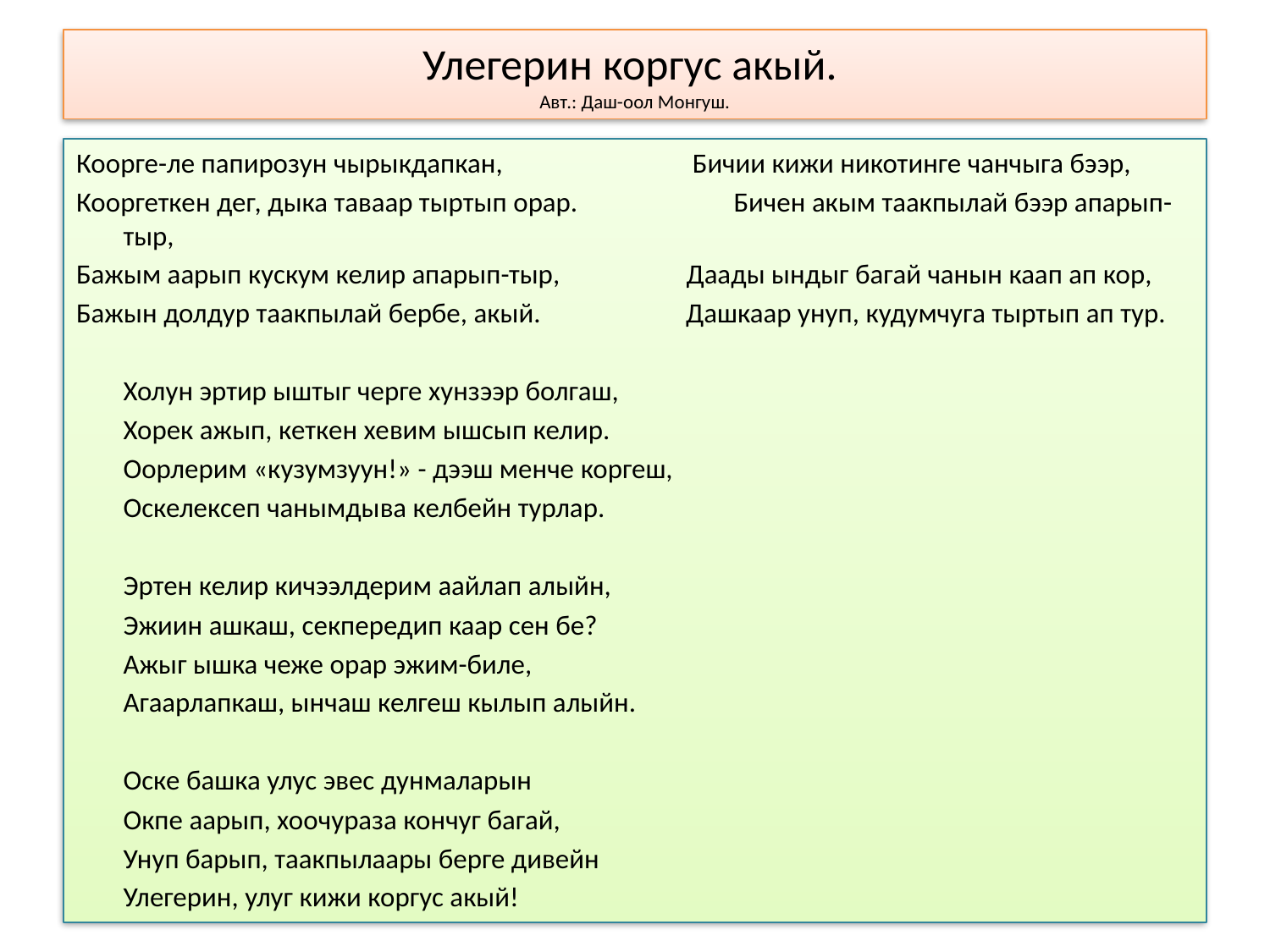

# Улегерин коргус акый. Авт.: Даш-оол Монгуш.
Коорге-ле папирозун чырыкдапкан,                              Бичии кижи никотинге чанчыга бээр,
Кооргеткен дег, дыка таваар тыртып орар.	                 Бичен акым таакпылай бээр апарып-тыр,
Бажым аарып кускум келир апарып-тыр,                    Даады ындыг багай чанын каап ап кор,
Бажын долдур таакпылай бербе, акый.                       Дашкаар унуп, кудумчуга тыртып ап тур.

			Холун эртир ыштыг черге хунзээр болгаш,
			Хорек ажып, кеткен хевим ышсып келир.
			Оорлерим «кузумзуун!» - дээш менче коргеш,
			Оскелексеп чанымдыва келбейн турлар.

		Эртен келир кичээлдерим аайлап алыйн,
		Эжиин ашкаш, секпередип каар сен бе?
		Ажыг ышка чеже орар эжим-биле,
		Агаарлапкаш, ынчаш келгеш кылып алыйн.

				Оске башка улус эвес дунмаларын
				Окпе аарып, хоочураза кончуг багай,
				Унуп барып, таакпылаары берге дивейн
				Улегерин, улуг кижи коргус акый!